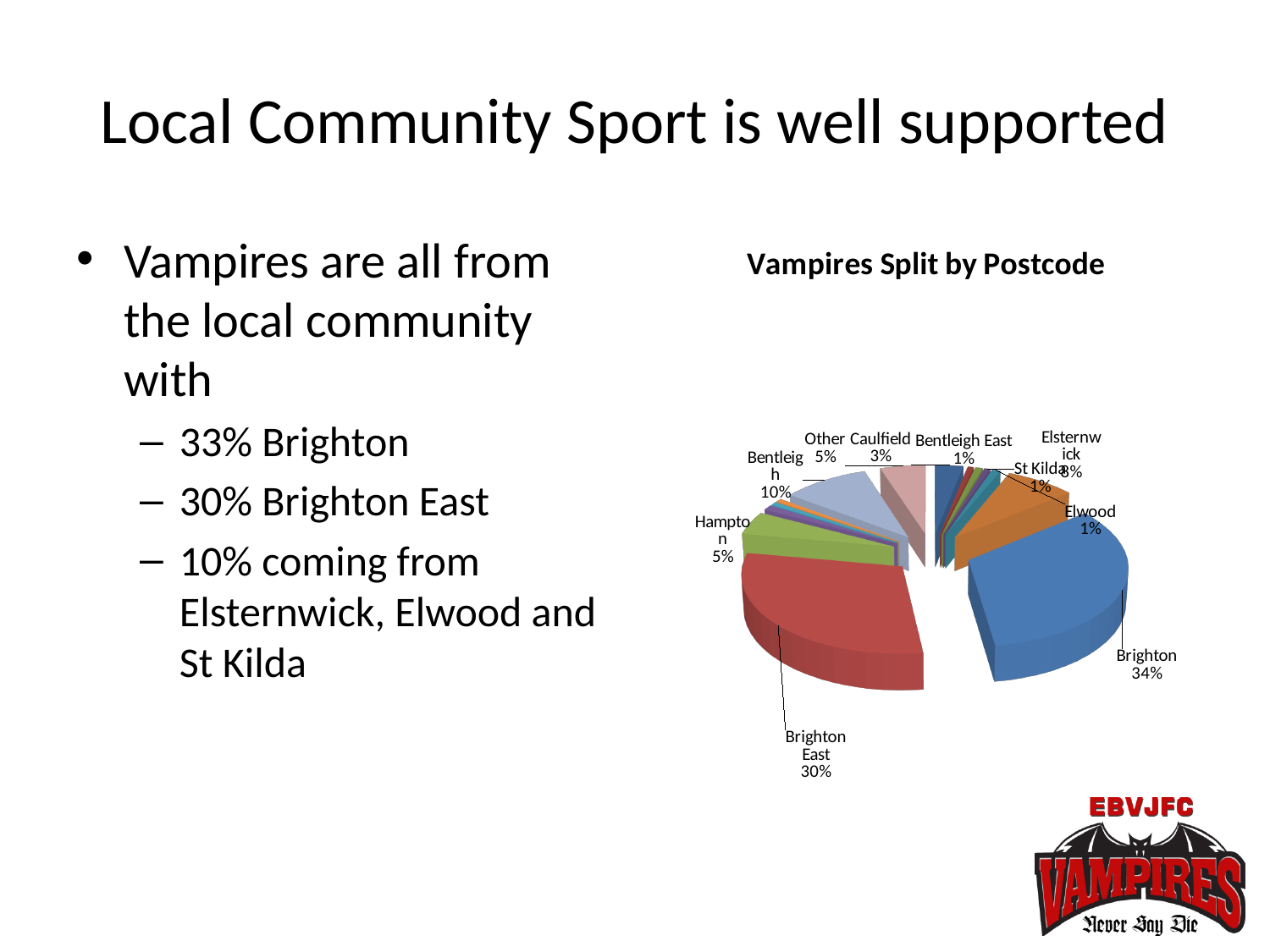

# Local Community Sport is well supported
Vampires are all from the local community with
33% Brighton
30% Brighton East
10% coming from Elsternwick, Elwood and St Kilda

[unsupported chart]